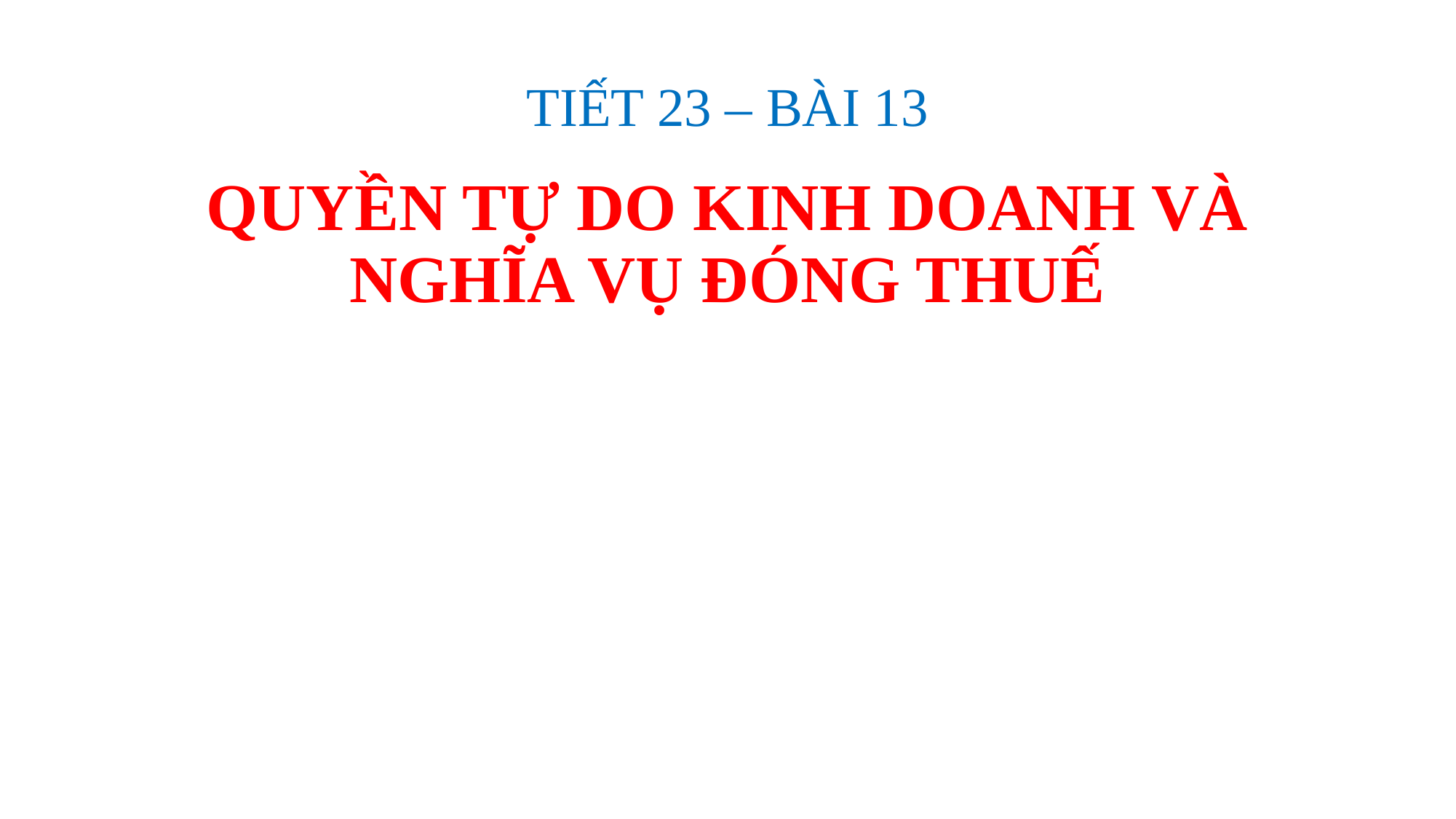

# TIẾT 23 – BÀI 13
QUYỀN TỰ DO KINH DOANH VÀ NGHĨA VỤ ĐÓNG THUẾ